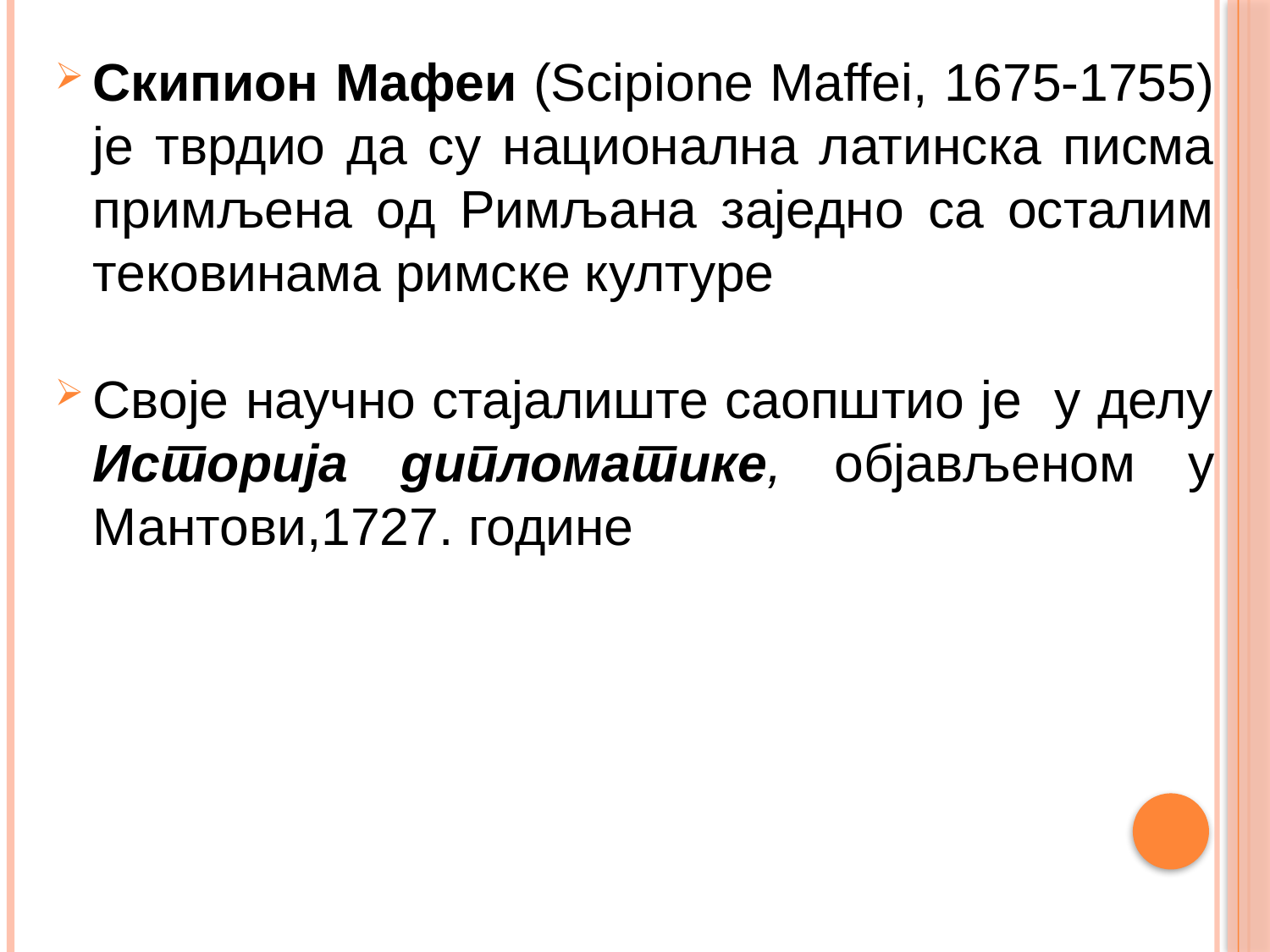

Скипион Мафеи (Scipione Maffei, 1675-1755) је тврдио да су национална латинска писма примљена од Римљана заједно са осталим тековинама римске културе

Своје научно стајалиште саопштио је  у делу Историја дипломатике, објављеном у Мантови,1727. године